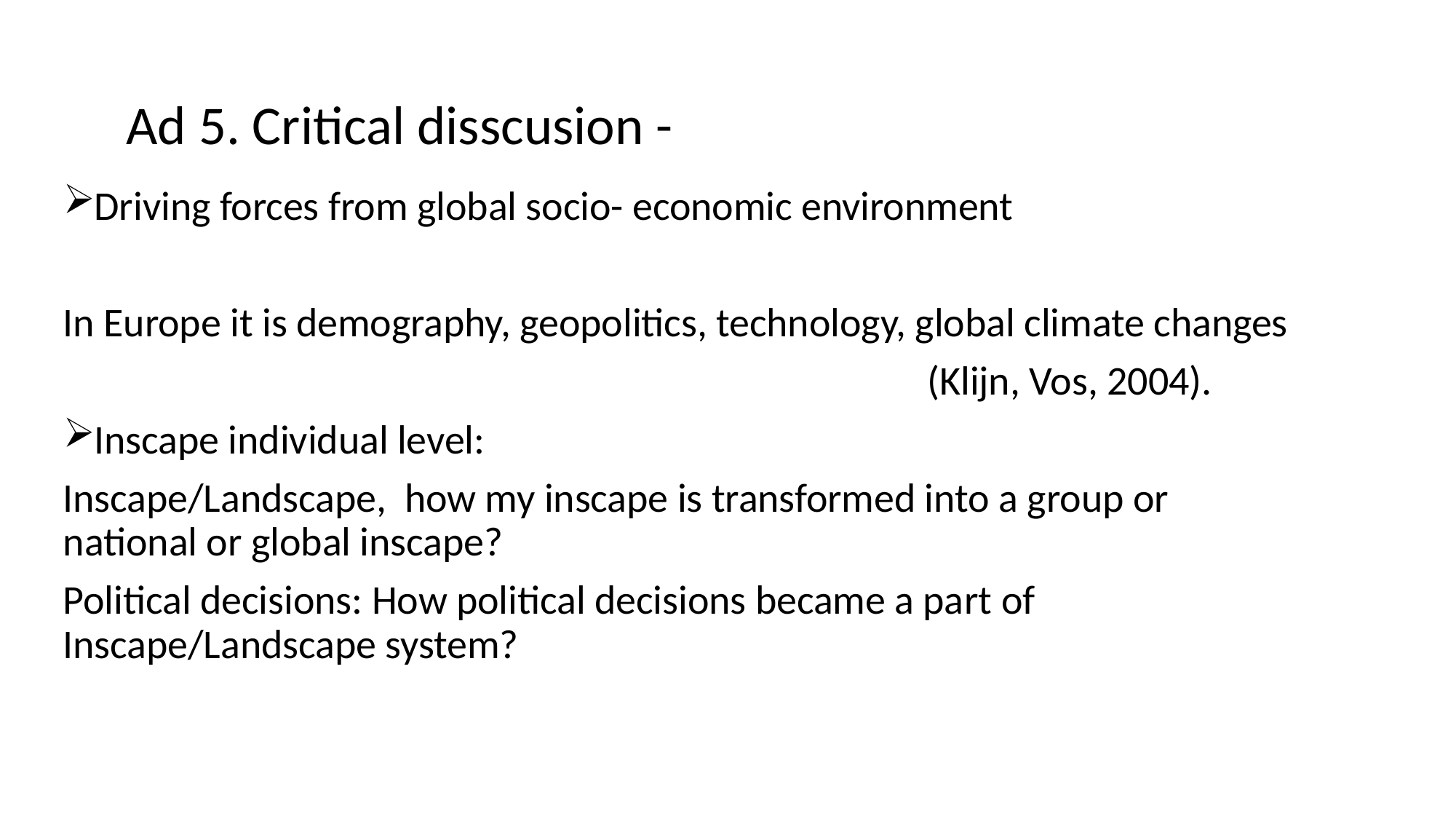

# Ad 5. Critical disscusion -
Driving forces from global socio- economic environment

In Europe it is demography, geopolitics, technology, global climate changes
                                                                                               (Klijn, Vos, 2004).
Inscape individual level:
Inscape/Landscape,  how my inscape is transformed into a group or national or global inscape?
Political decisions: How political decisions became a part of Inscape/Landscape system?